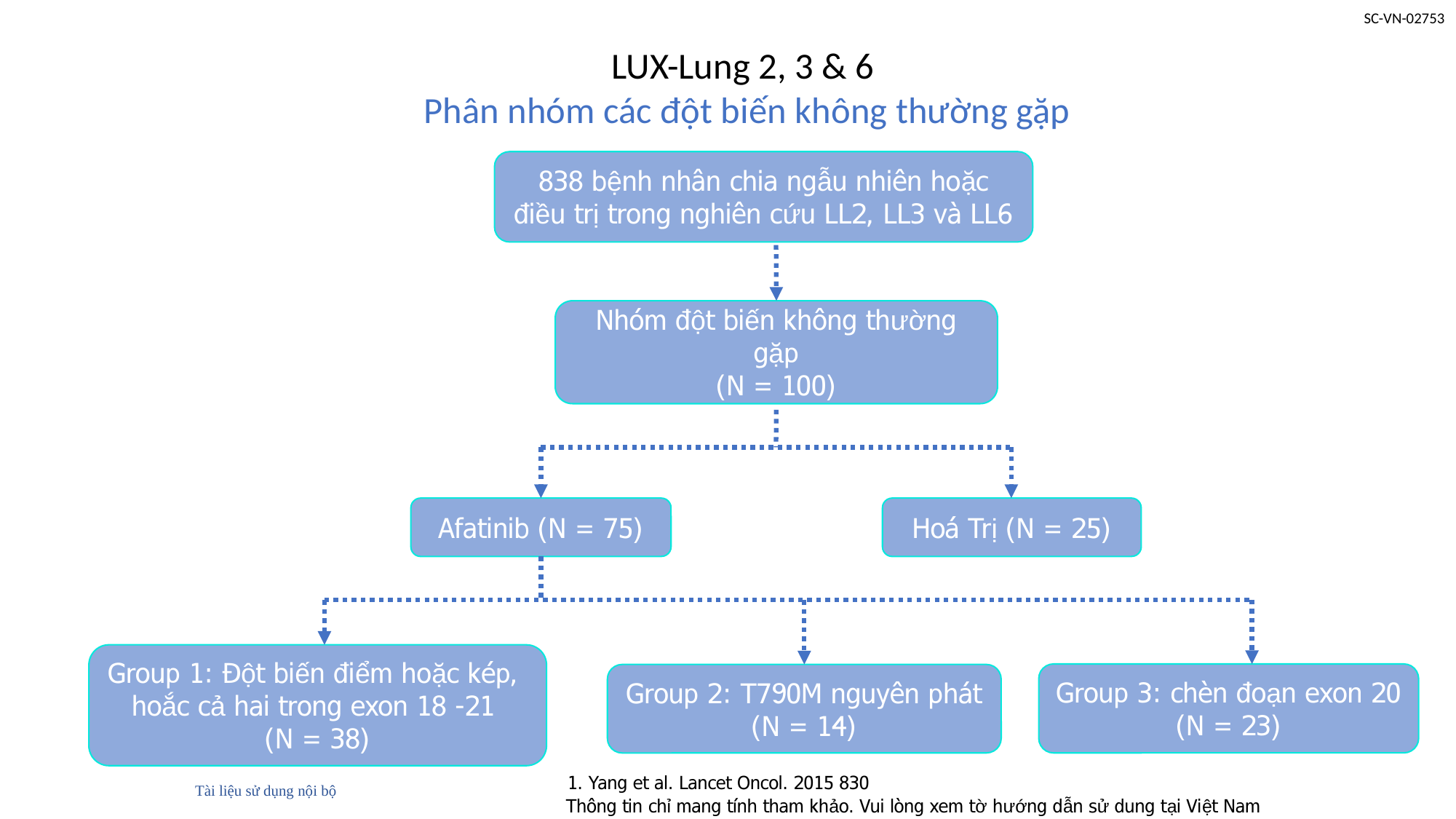

# LUX-Lung 2, 3 & 6 Phân nhóm các đột biến không thường gặp
838 bệnh nhân chia ngẫu nhiên hoặc điều trị trong nghiên cứu LL2, LL3 và LL6
Nhóm đột biến không thường gặp
(N = 100)
Afatinib (N = 75)
Group 1: Đột biến điểm hoặc kép,  hoắc cả hai trong exon 18 -21
(N = 38)
Group 3: chèn đoạn exon 20
(N = 23)
Group 2: T790M nguyên phát
(N = 14)
Hoá Trị (N = 25)
1. Yang et al. Lancet Oncol. 2015 830
Tài liệu sử dụng nội bộ
Thông tin chỉ mang tính tham khảo. Vui lòng xem tờ hướng dẫn sử dung tại Việt Nam